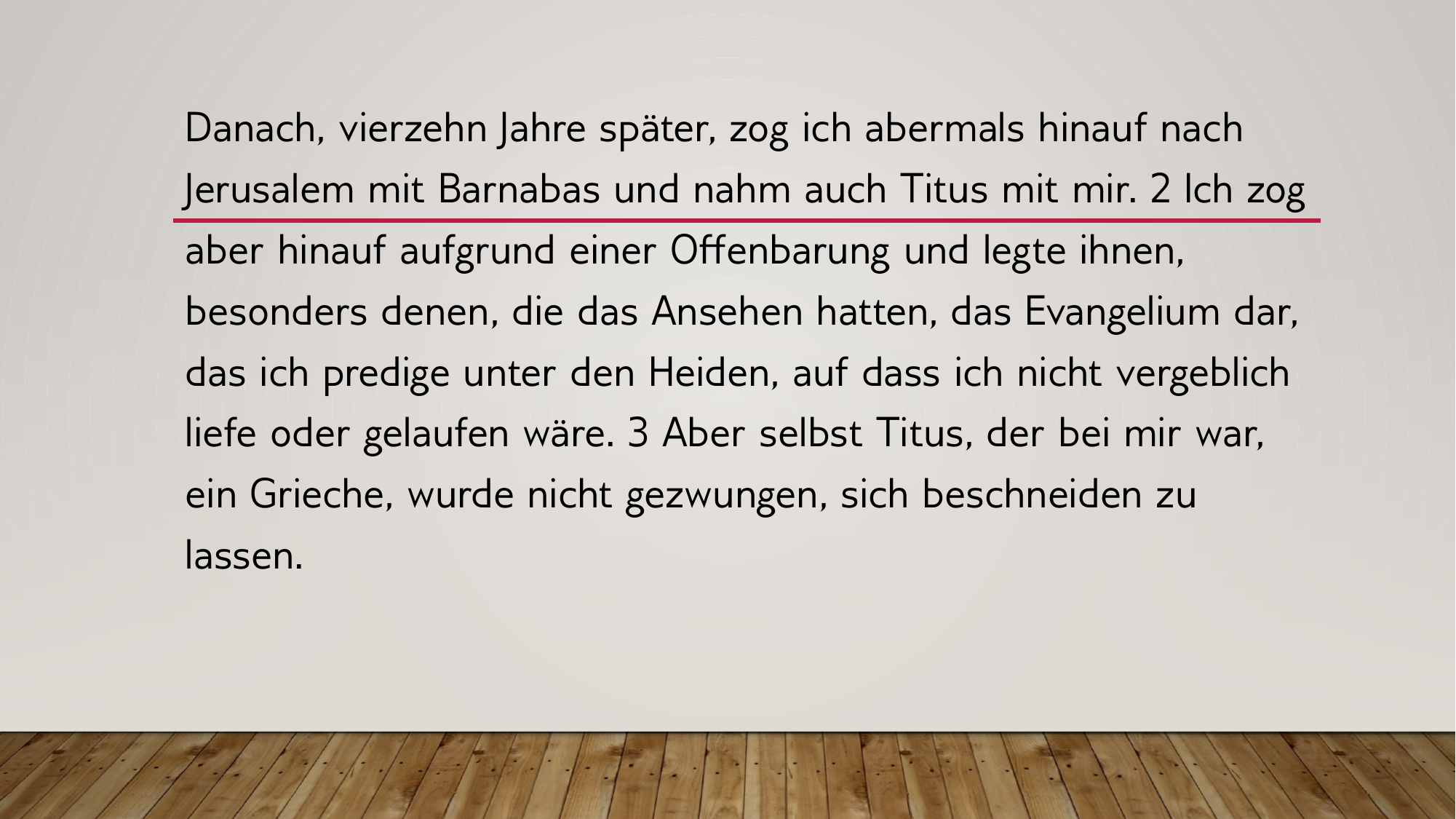

Danach, vierzehn Jahre später, zog ich abermals hinauf nach Jerusalem mit Barnabas und nahm auch Titus mit mir. 2 Ich zog aber hinauf aufgrund einer Offenbarung und legte ihnen, besonders denen, die das Ansehen hatten, das Evangelium dar, das ich predige unter den Heiden, auf dass ich nicht vergeblich liefe oder gelaufen wäre. 3 Aber selbst Titus, der bei mir war, ein Grieche, wurde nicht gezwungen, sich beschneiden zu lassen.